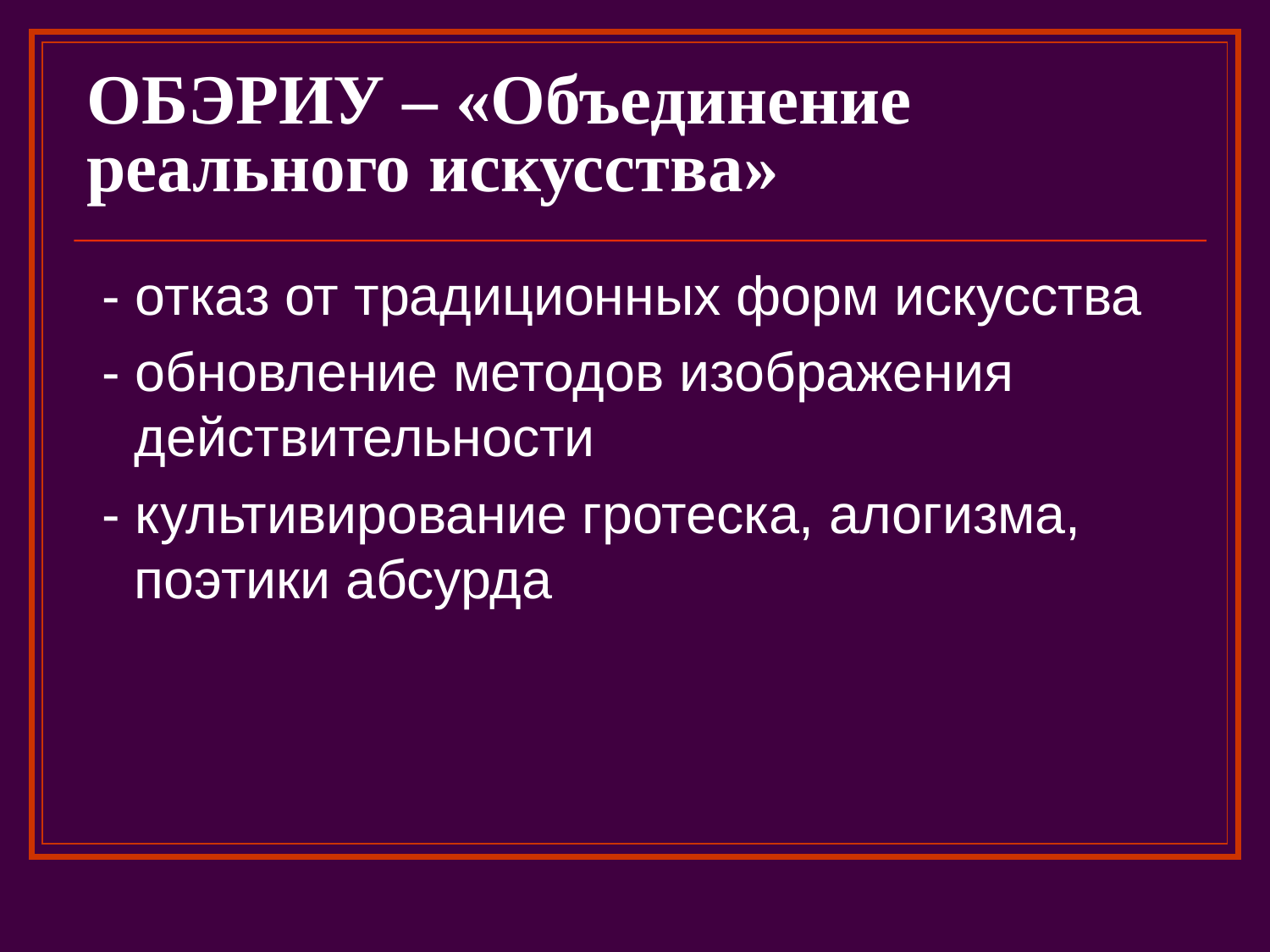

# ОБЭРИУ – «Объединение реального искусства»
 - отказ от традиционных форм искусства
 - обновление методов изображения действительности
 - культивирование гротеска, алогизма, поэтики абсурда